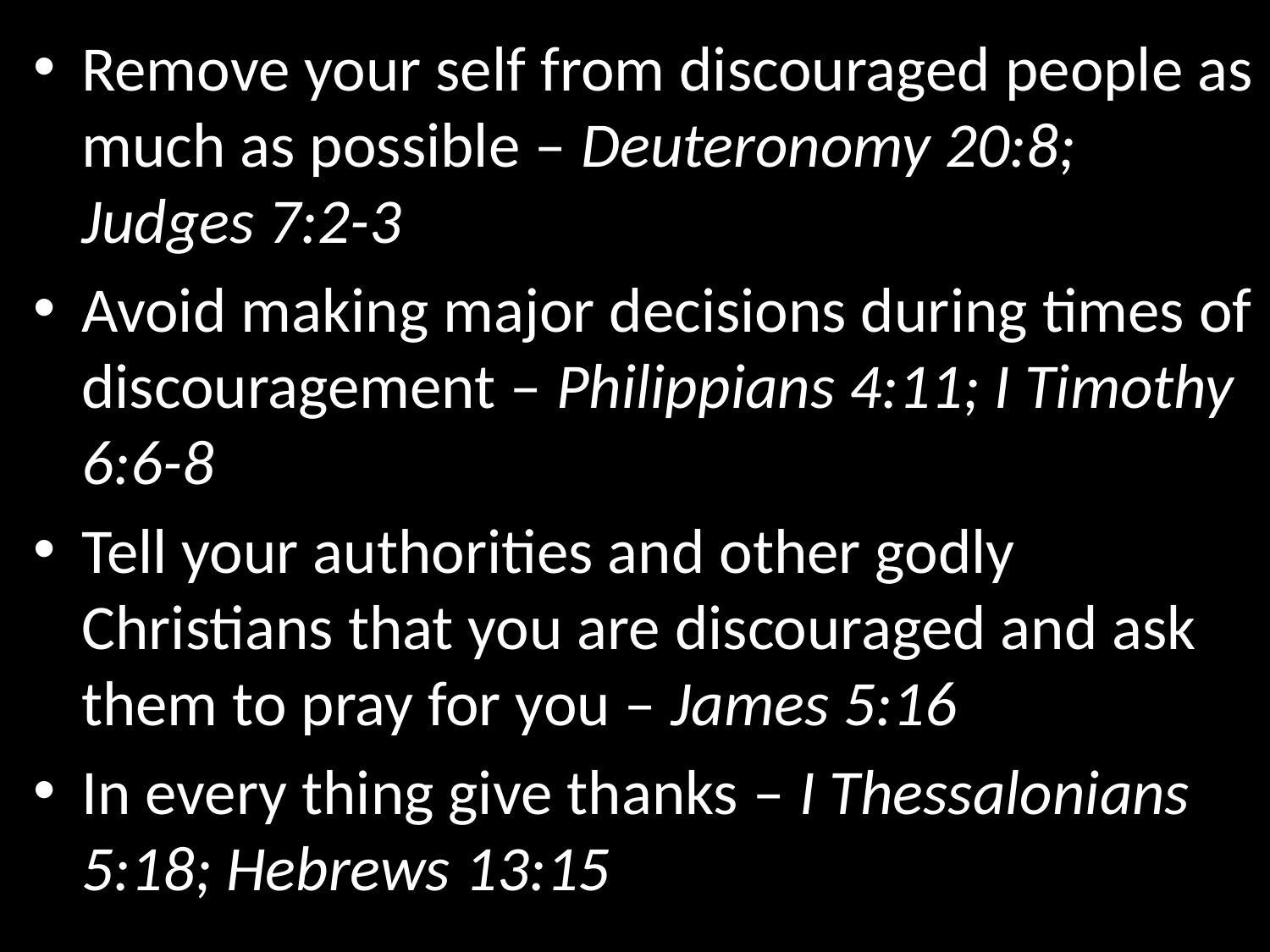

Remove your self from discouraged people as much as possible – Deuteronomy 20:8; Judges 7:2-3
Avoid making major decisions during times of discouragement – Philippians 4:11; I Timothy 6:6-8
Tell your authorities and other godly Christians that you are discouraged and ask them to pray for you – James 5:16
In every thing give thanks – I Thessalonians 5:18; Hebrews 13:15